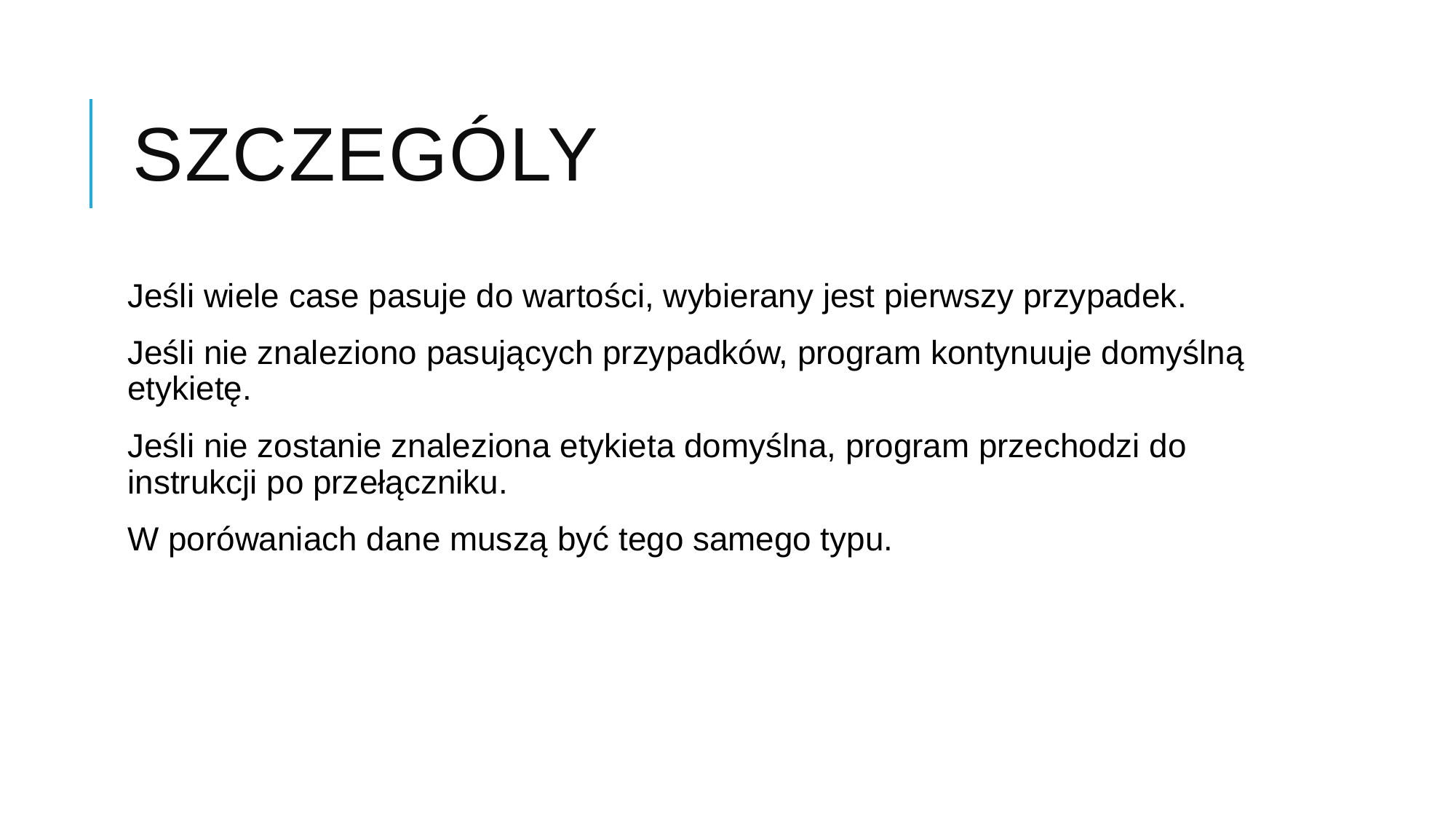

# Szczególy
Jeśli wiele case pasuje do wartości, wybierany jest pierwszy przypadek.
Jeśli nie znaleziono pasujących przypadków, program kontynuuje domyślną etykietę.
Jeśli nie zostanie znaleziona etykieta domyślna, program przechodzi do instrukcji po przełączniku.
W porówaniach dane muszą być tego samego typu.